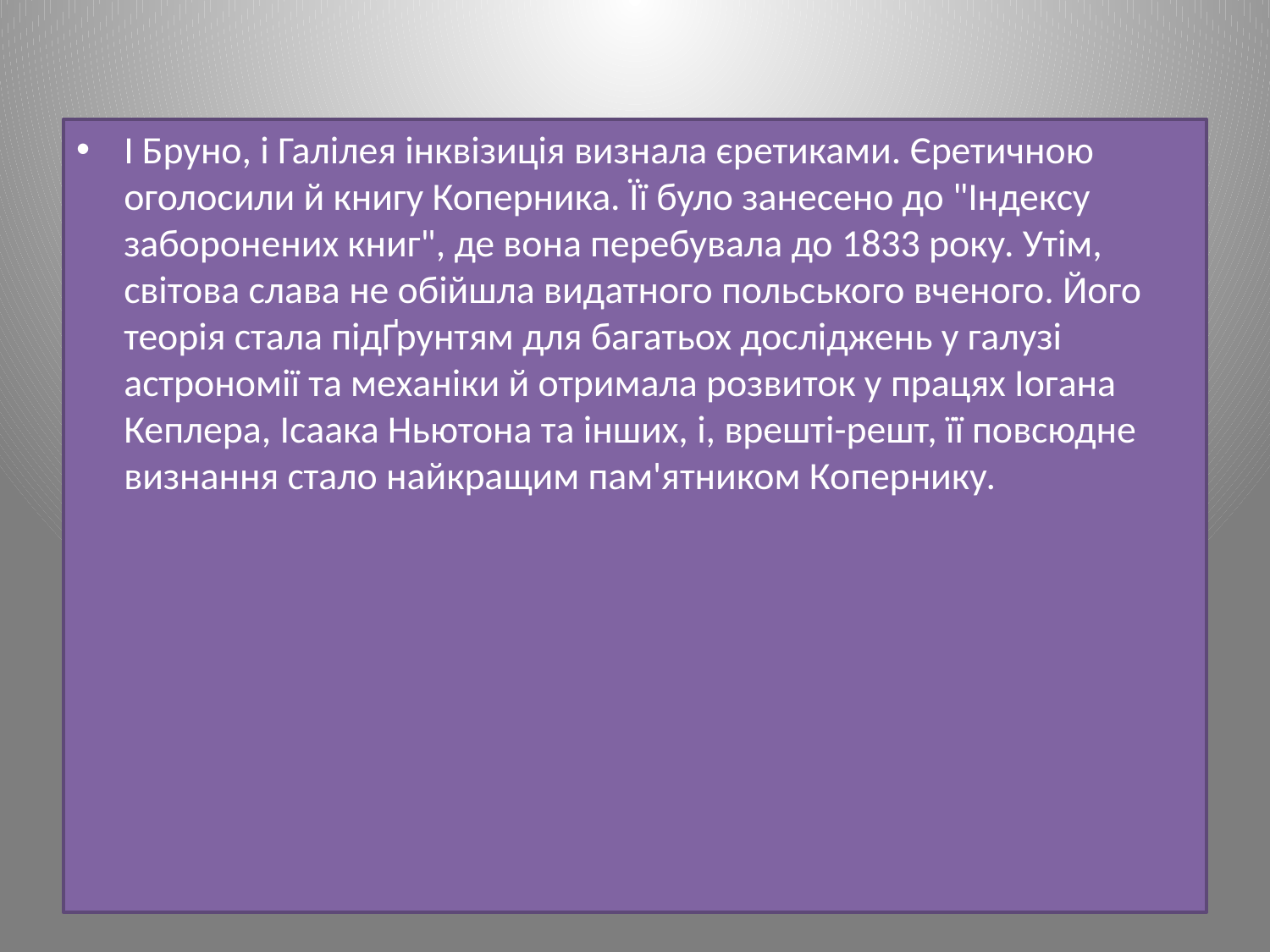

І Бруно, і Галілея інквізиція визнала єретиками. Єретичною оголосили й книгу Коперника. Її було занесено до "Індексу заборонених книг", де вона перебувала до 1833 року. Утім, світова слава не обійшла видатного польського вченого. Його теорія стала підҐрунтям для багатьох досліджень у галузі астрономії та механіки й отримала розвиток у працях Іогана Кеплера, Ісаака Ньютона та інших, і, врешті-решт, її повсюдне визнання стало найкращим пам'ятником Копернику.